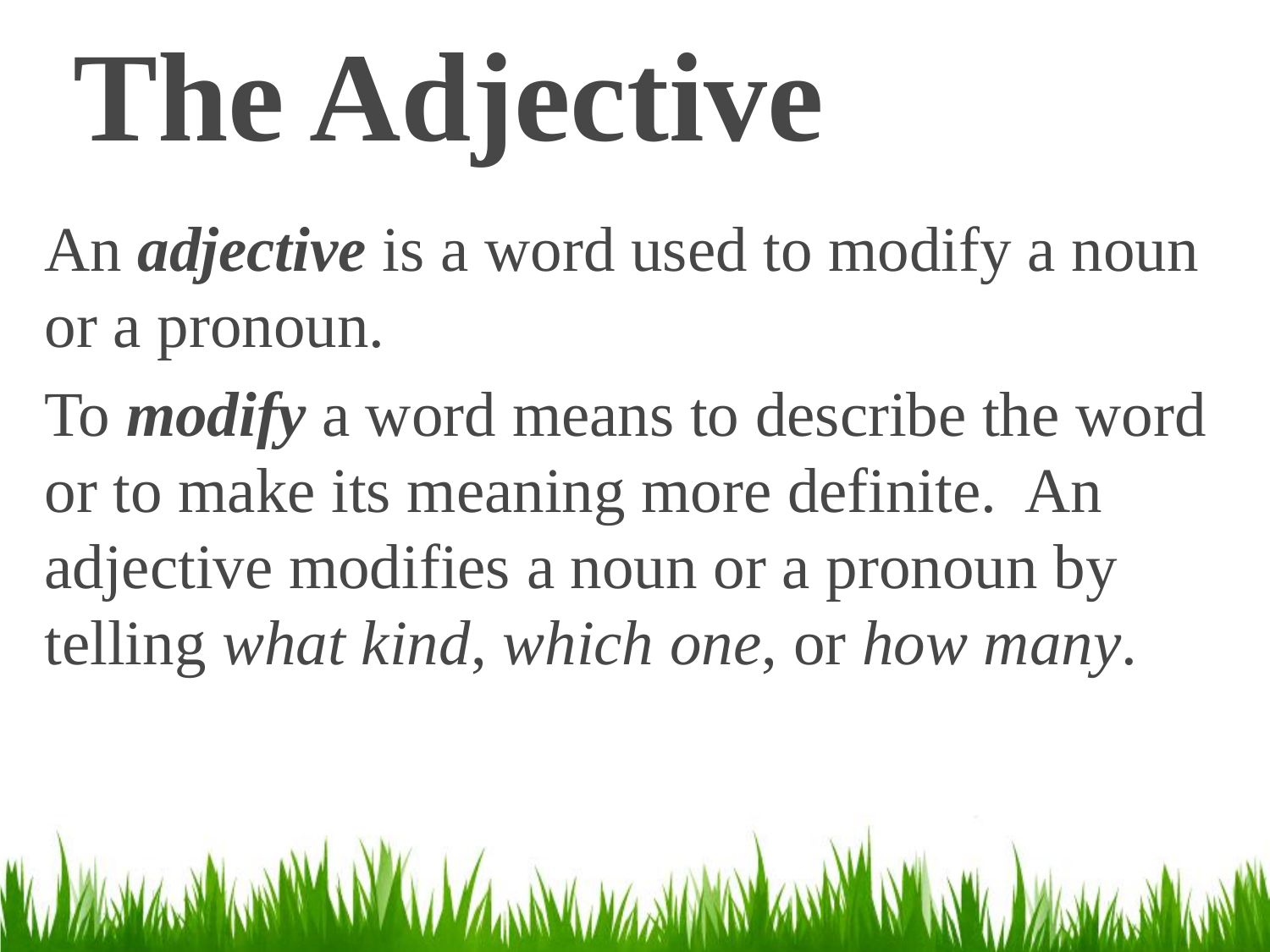

# The Adjective
An adjective is a word used to modify a noun or a pronoun.
To modify a word means to describe the word or to make its meaning more definite.  An adjective modifies a noun or a pronoun by telling what kind, which one, or how many.